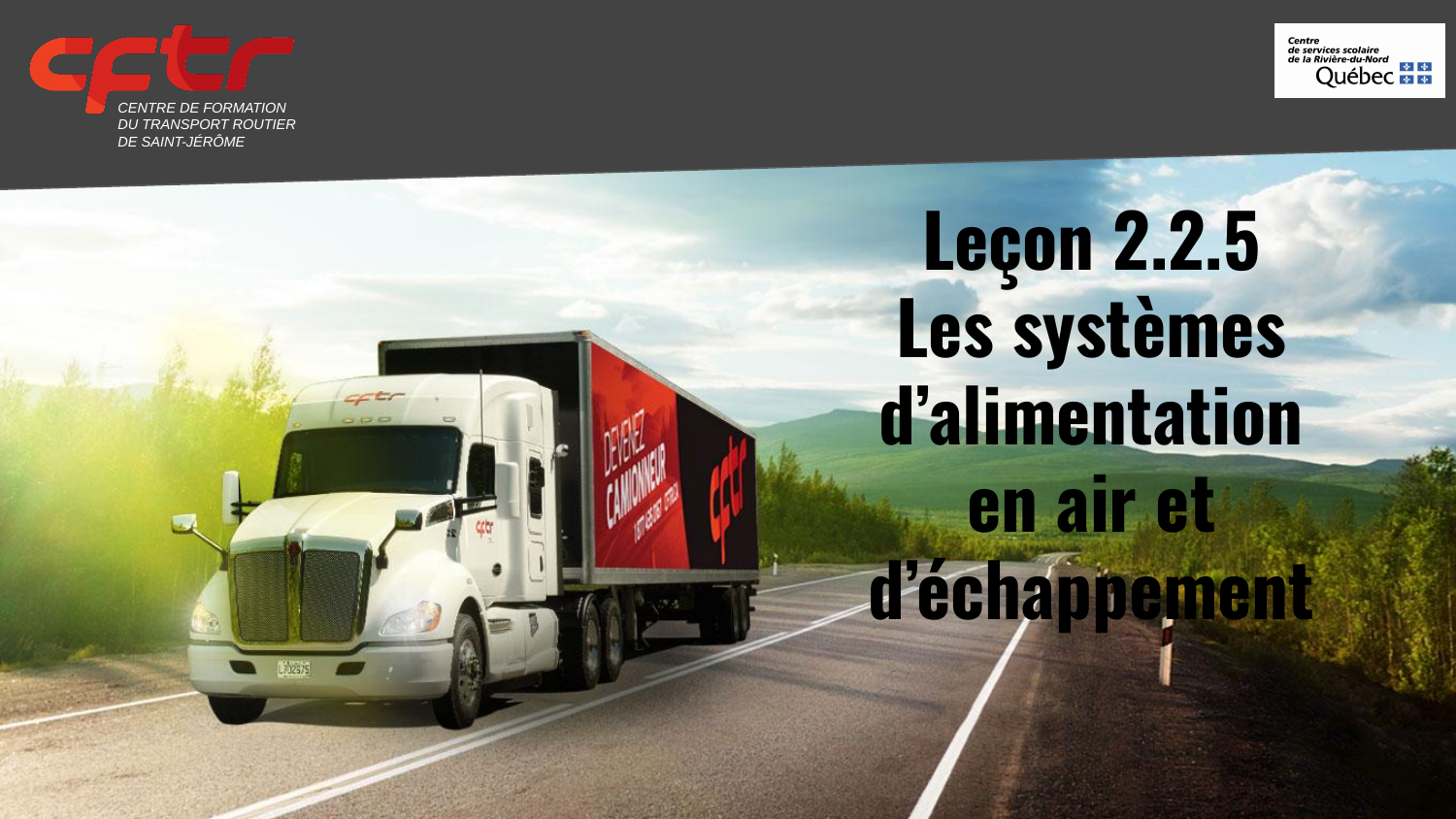

# Leçon 2.2.5
Les systèmes d’alimentation en air et d’échappement